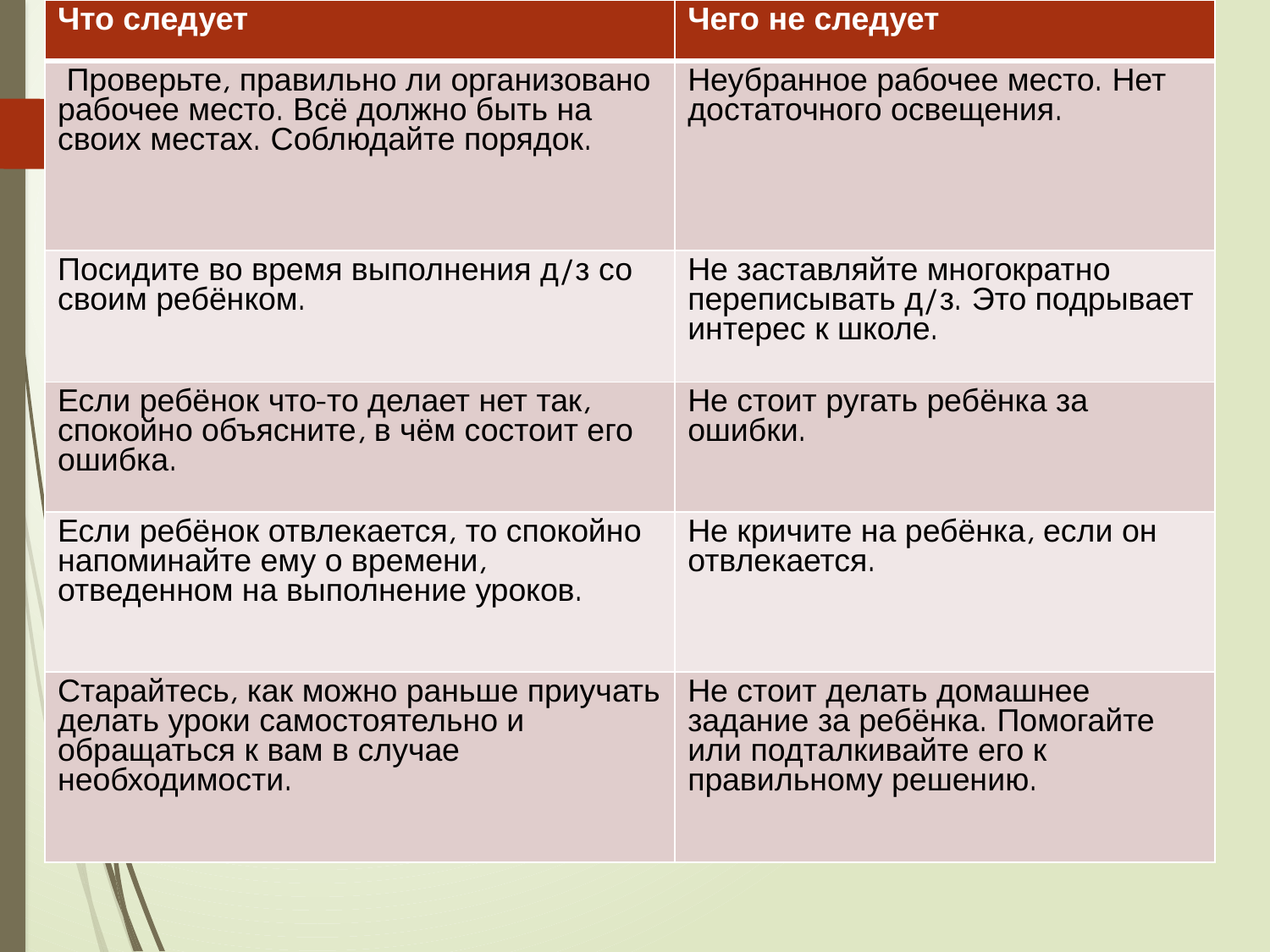

| Что следует | Чего не следует |
| --- | --- |
| Проверьте, правильно ли организовано рабочее место. Всё должно быть на своих местах. Соблюдайте порядок. | Неубранное рабочее место. Нет достаточного освещения. |
| Посидите во время выполнения д/з со своим ребёнком. | Не заставляйте многократно переписывать д/з. Это подрывает интерес к школе. |
| Если ребёнок что-то делает нет так, спокойно объясните, в чём состоит его ошибка. | Не стоит ругать ребёнка за ошибки. |
| Если ребёнок отвлекается, то спокойно напоминайте ему о времени, отведенном на выполнение уроков. | Не кричите на ребёнка, если он отвлекается. |
| Старайтесь, как можно раньше приучать делать уроки самостоятельно и обращаться к вам в случае необходимости. | Не стоит делать домашнее задание за ребёнка. Помогайте или подталкивайте его к правильному решению. |
#